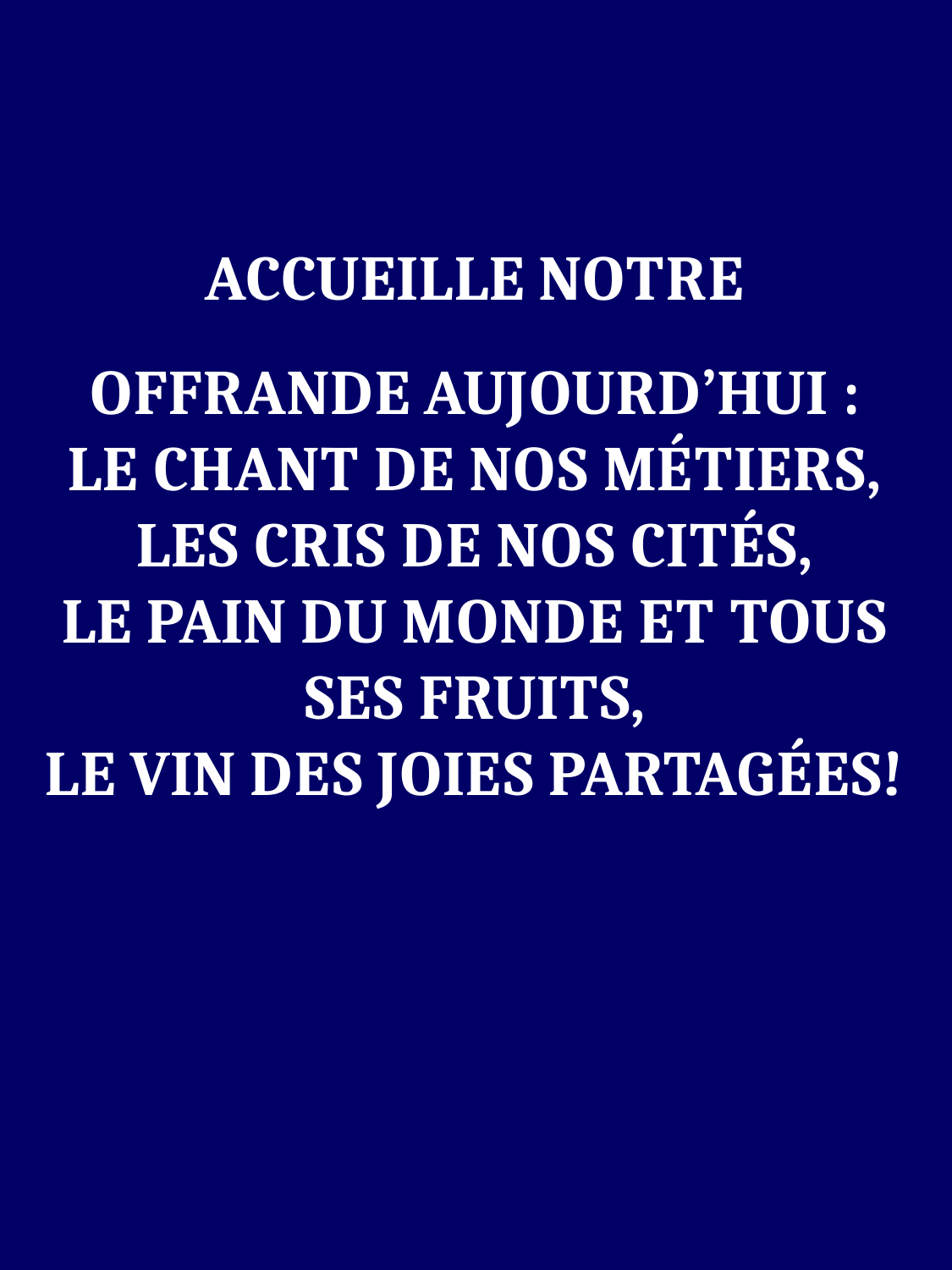

ACCUEILLE NOTRE
OFFRANDE AUJOURD’HUI :
LE CHANT DE NOS MÉTIERS,
LES CRIS DE NOS CITÉS,
LE PAIN DU MONDE ET TOUS SES FRUITS,
LE VIN DES JOIES PARTAGÉES!